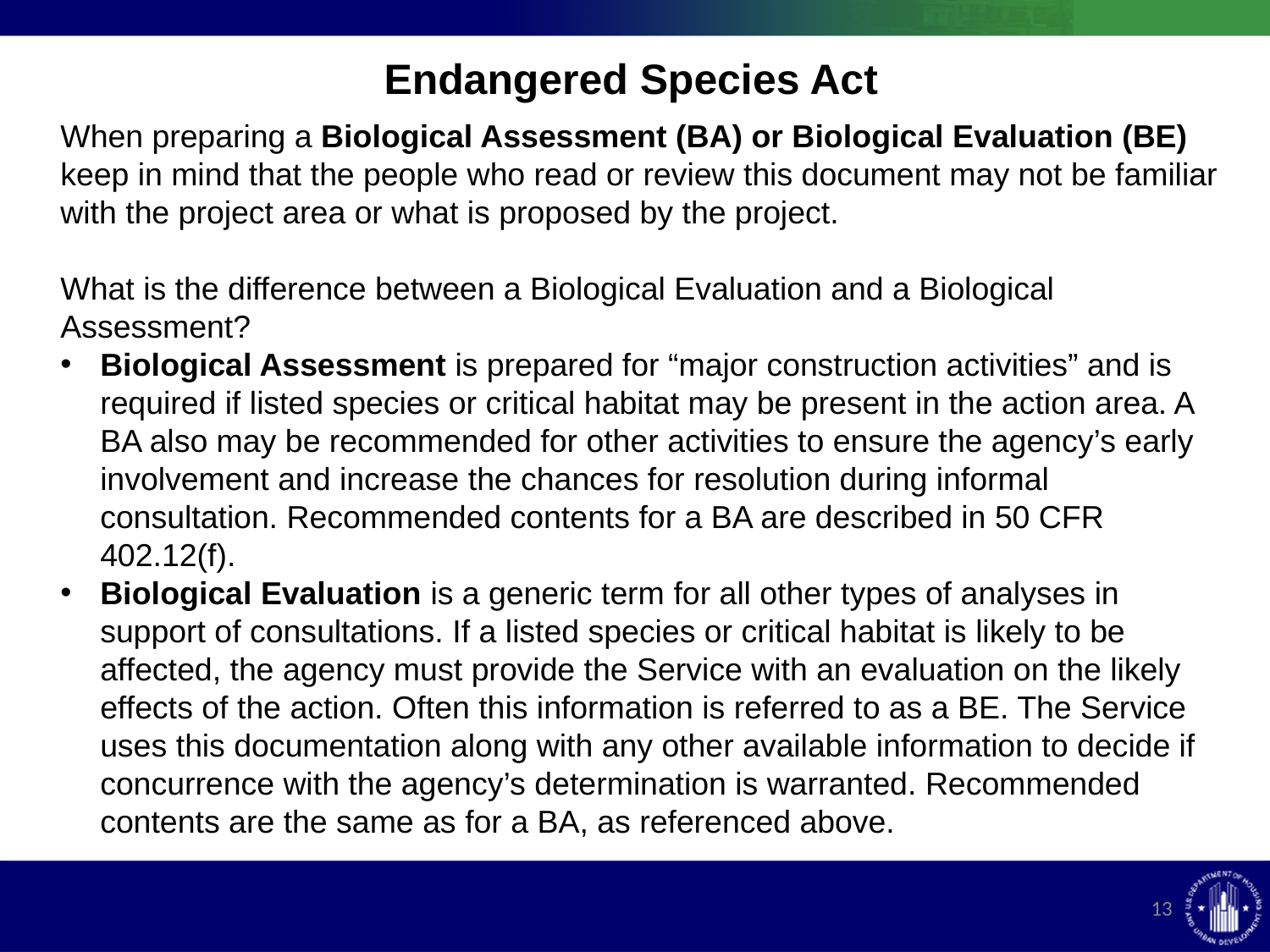

# Endangered Species Act
When preparing a Biological Assessment (BA) or Biological Evaluation (BE) keep in mind that the people who read or review this document may not be familiar with the project area or what is proposed by the project.

What is the difference between a Biological Evaluation and a Biological Assessment?
Biological Assessment is prepared for “major construction activities” and is required if listed species or critical habitat may be present in the action area. A BA also may be recommended for other activities to ensure the agency’s early involvement and increase the chances for resolution during informal consultation. Recommended contents for a BA are described in 50 CFR 402.12(f).
Biological Evaluation is a generic term for all other types of analyses in support of consultations. If a listed species or critical habitat is likely to be affected, the agency must provide the Service with an evaluation on the likely effects of the action. Often this information is referred to as a BE. The Service uses this documentation along with any other available information to decide if concurrence with the agency’s determination is warranted. Recommended contents are the same as for a BA, as referenced above.
13